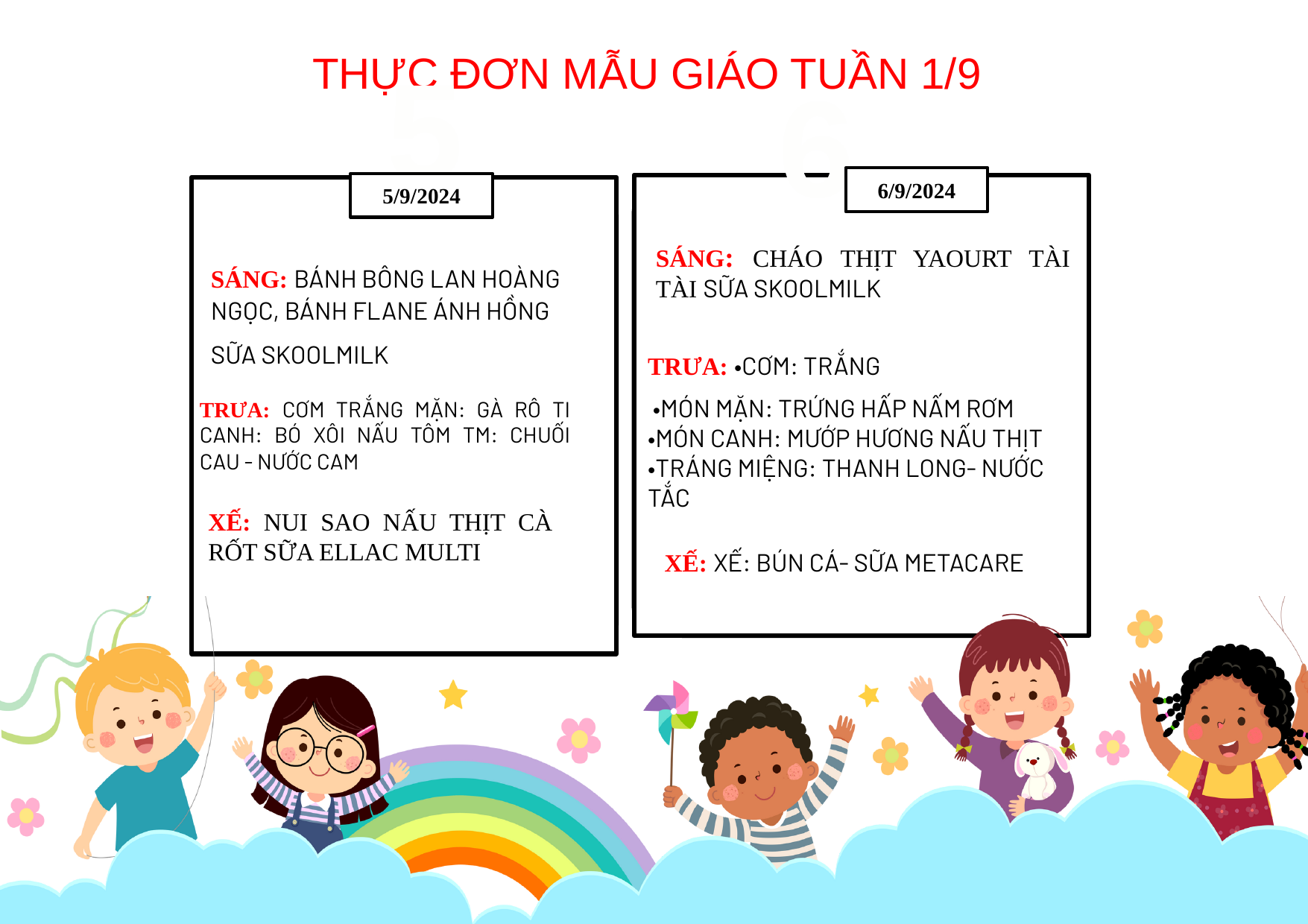

THỰC ĐƠN MẪU GIÁO TUẦN 1/9
5

SÁNG: BÁNH BÔNG LAN HOÀNG NGỌC, BÁNH FLANE ÁNH HỒNG
SỮA SKOOLMILK
6
6/9/2024
5/9/2024

SÁNG: CHÁO THỊT YAOURT TÀI TÀI SỮA SKOOLMILK

TRƯA: •CƠM: TRẮNG
 •MÓN MẶN: TRỨNG HẤP NẤM RƠM •MÓN CANH: MƯỚP HƯƠNG NẤU THỊT •TRÁNG MIỆNG: THANH LONG- NƯỚC TẮC
TRƯA: CƠM TRẮNG MẶN: GÀ RÔ TI CANH: BÓ XÔI NẤU TÔM TM: CHUỐI CAU - NƯỚC CAM
XẾ: NUI SAO NẤU THỊT CÀ RỐT SỮA ELLAC MULTI
XẾ: XẾ: BÚN CÁ- SỮA METACARE